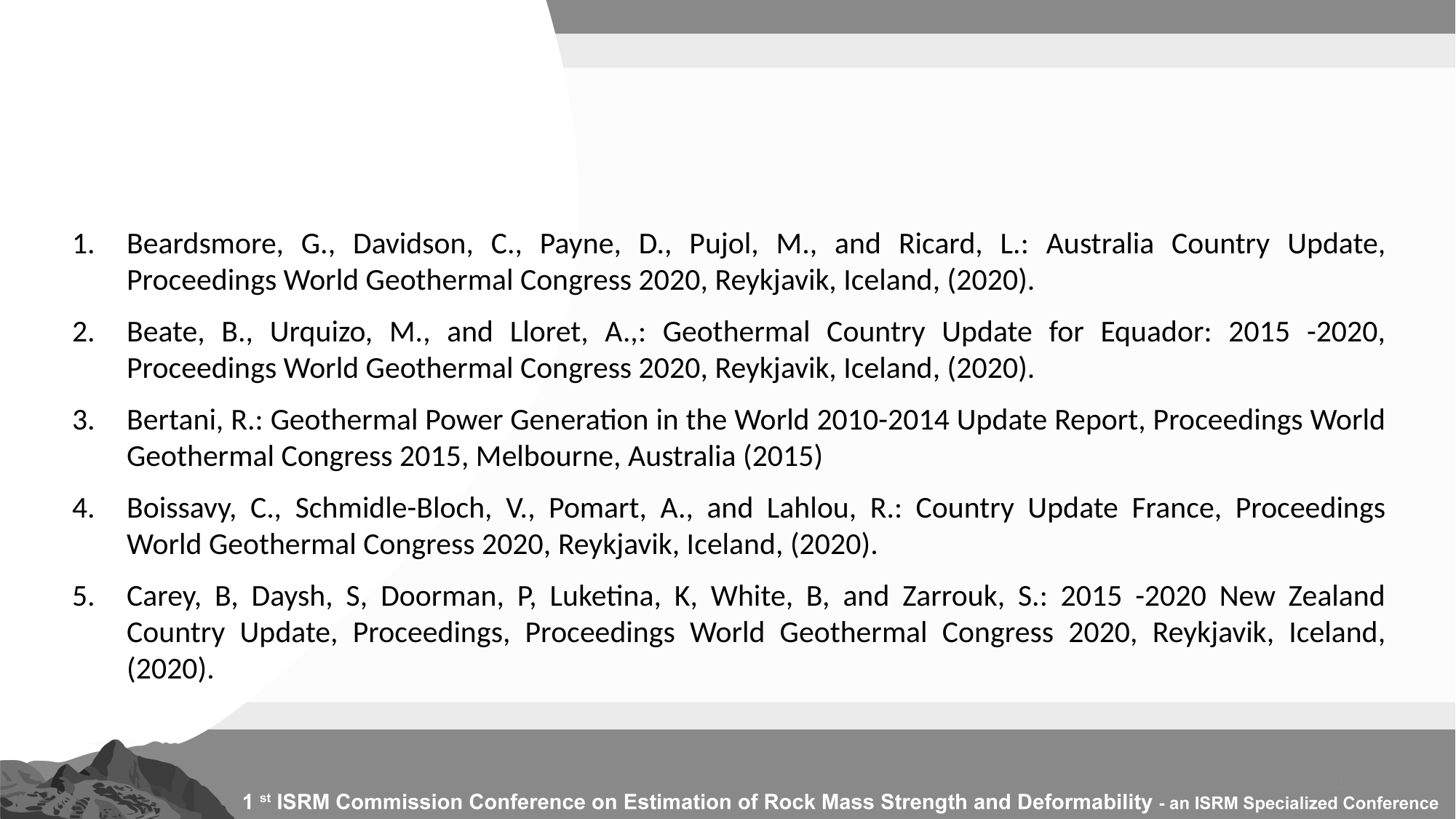

#
Beardsmore, G., Davidson, C., Payne, D., Pujol, M., and Ricard, L.: Australia Country Update, Proceedings World Geothermal Congress 2020, Reykjavik, Iceland, (2020).
Beate, B., Urquizo, M., and Lloret, A.,: Geothermal Country Update for Equador: 2015 -2020, Proceedings World Geothermal Congress 2020, Reykjavik, Iceland, (2020).
Bertani, R.: Geothermal Power Generation in the World 2010-2014 Update Report, Proceedings World Geothermal Congress 2015, Melbourne, Australia (2015)
Boissavy, C., Schmidle-Bloch, V., Pomart, A., and Lahlou, R.: Country Update France, Proceedings World Geothermal Congress 2020, Reykjavik, Iceland, (2020).
Carey, B, Daysh, S, Doorman, P, Luketina, K, White, B, and Zarrouk, S.: 2015 -2020 New Zealand Country Update, Proceedings, Proceedings World Geothermal Congress 2020, Reykjavik, Iceland, (2020).
3